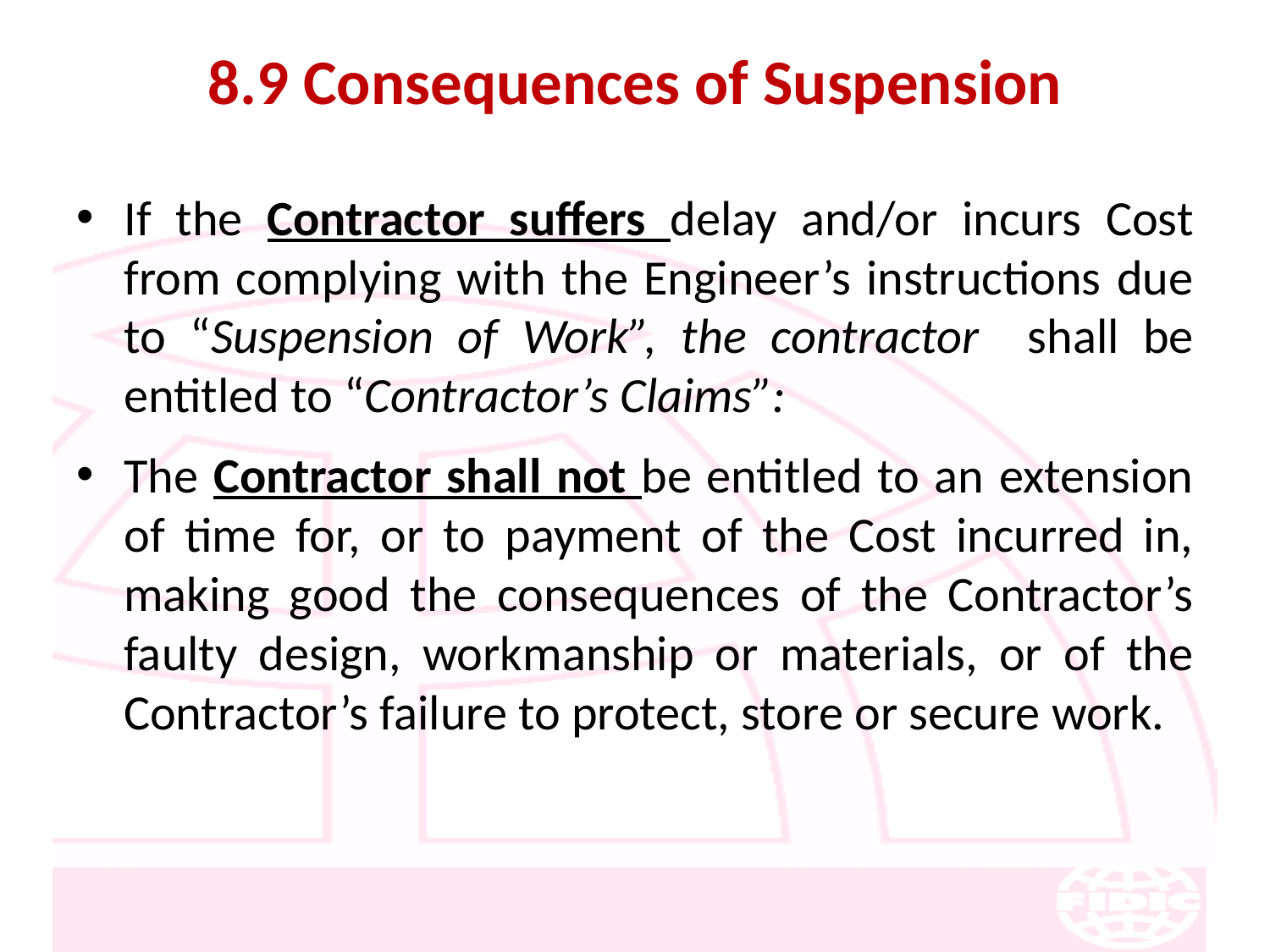

# 8.9 Consequences of Suspension
If the Contractor suffers delay and/or incurs Cost from complying with the Engineer’s instructions due to “Suspension of Work”, the contractor  shall be entitled to “Contractor’s Claims”:
The Contractor shall not be entitled to an extension of time for, or to payment of the Cost incurred in, making good the consequences of the Contractor’s faulty design, workmanship or materials, or of the Contractor’s failure to protect, store or secure work.